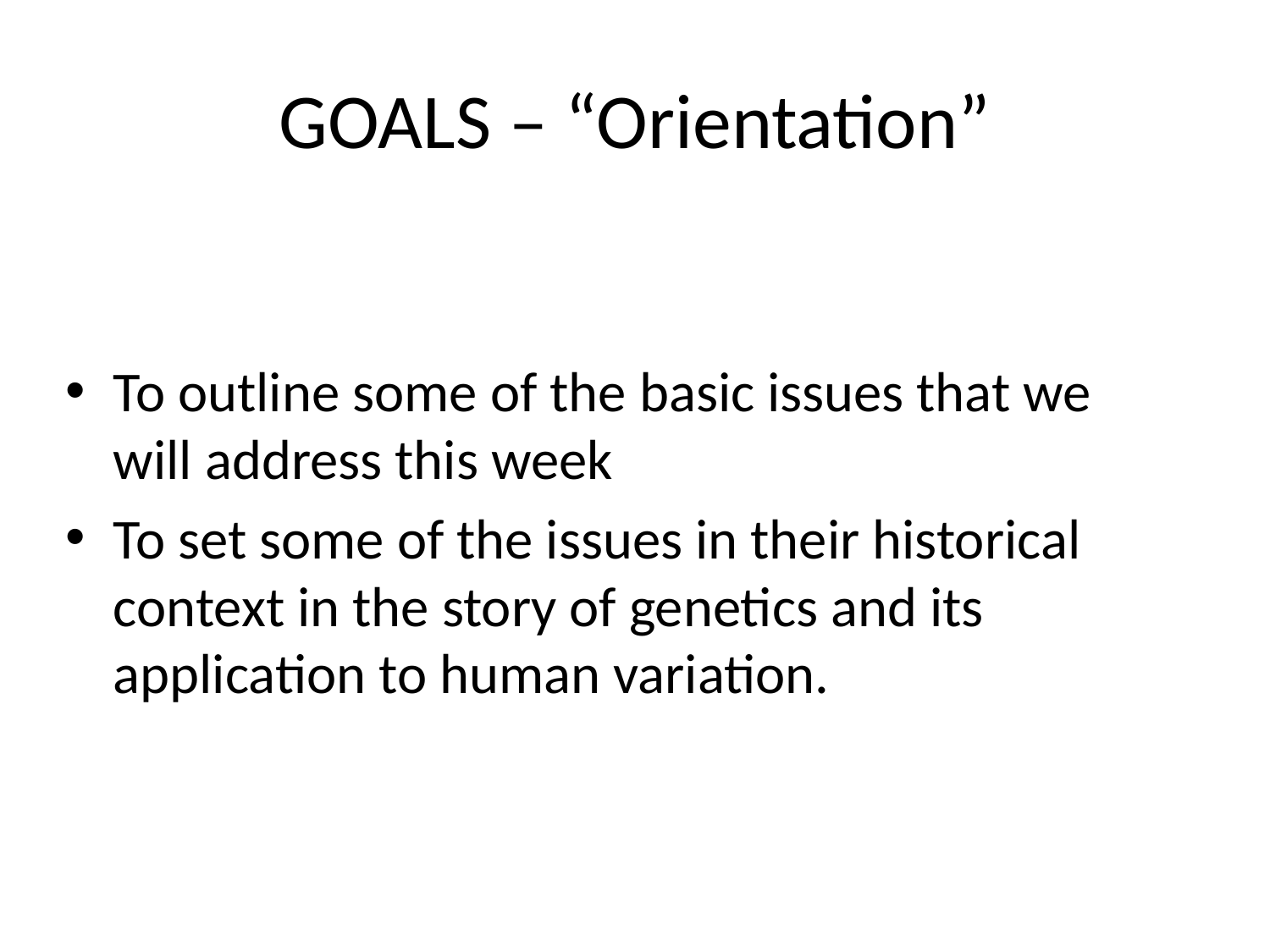

# GOALS – “Orientation”
To outline some of the basic issues that we will address this week
To set some of the issues in their historical context in the story of genetics and its application to human variation.